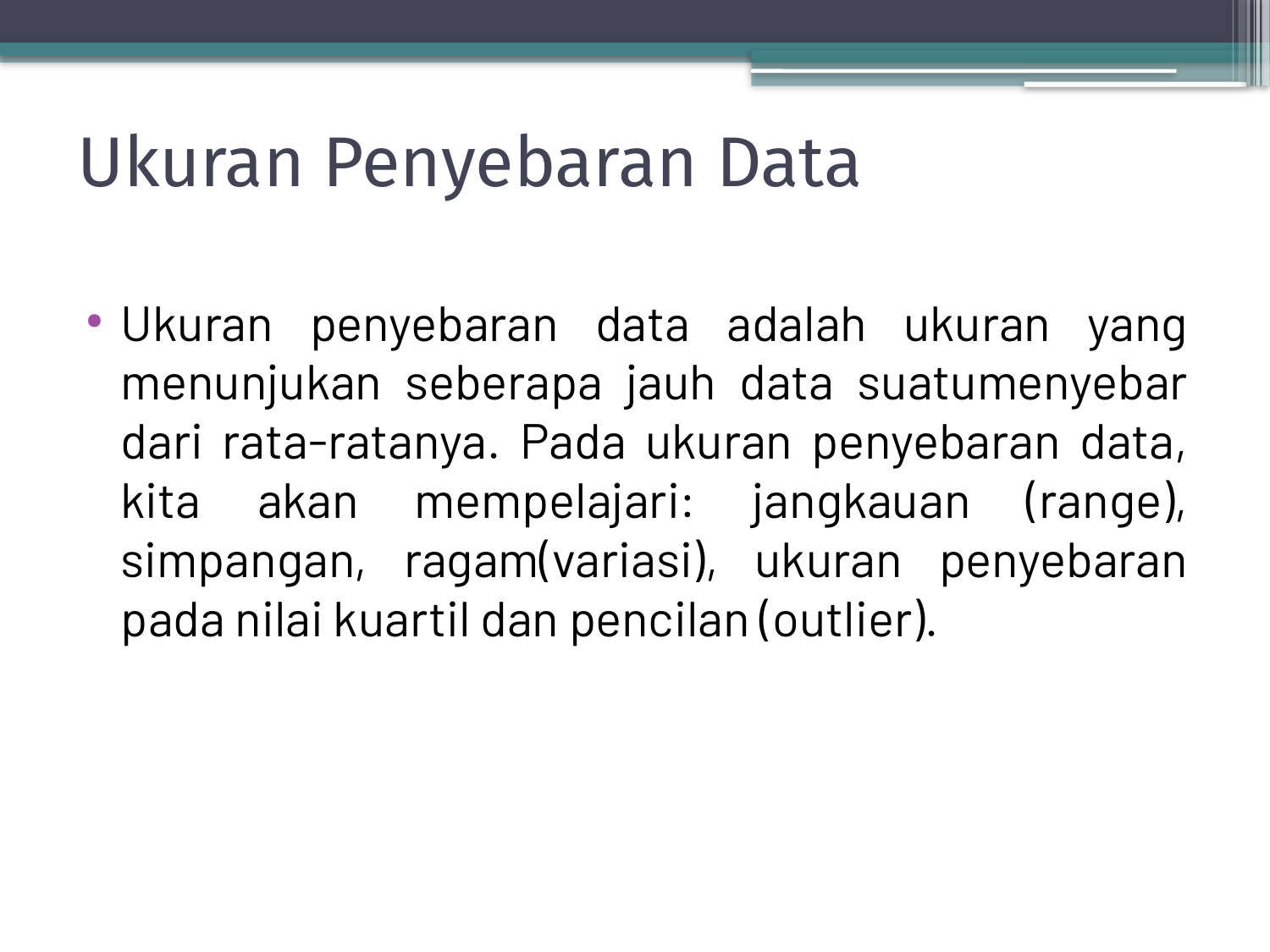

# Ukuran Penyebaran Data
Ukuran penyebaran data adalah ukuran yang menunjukan seberapa jauh data suatumenyebar dari rata-ratanya. Pada ukuran penyebaran data, kita akan mempelajari: jangkauan (range), simpangan, ragam(variasi), ukuran penyebaran pada nilai kuartil dan pencilan (outlier).